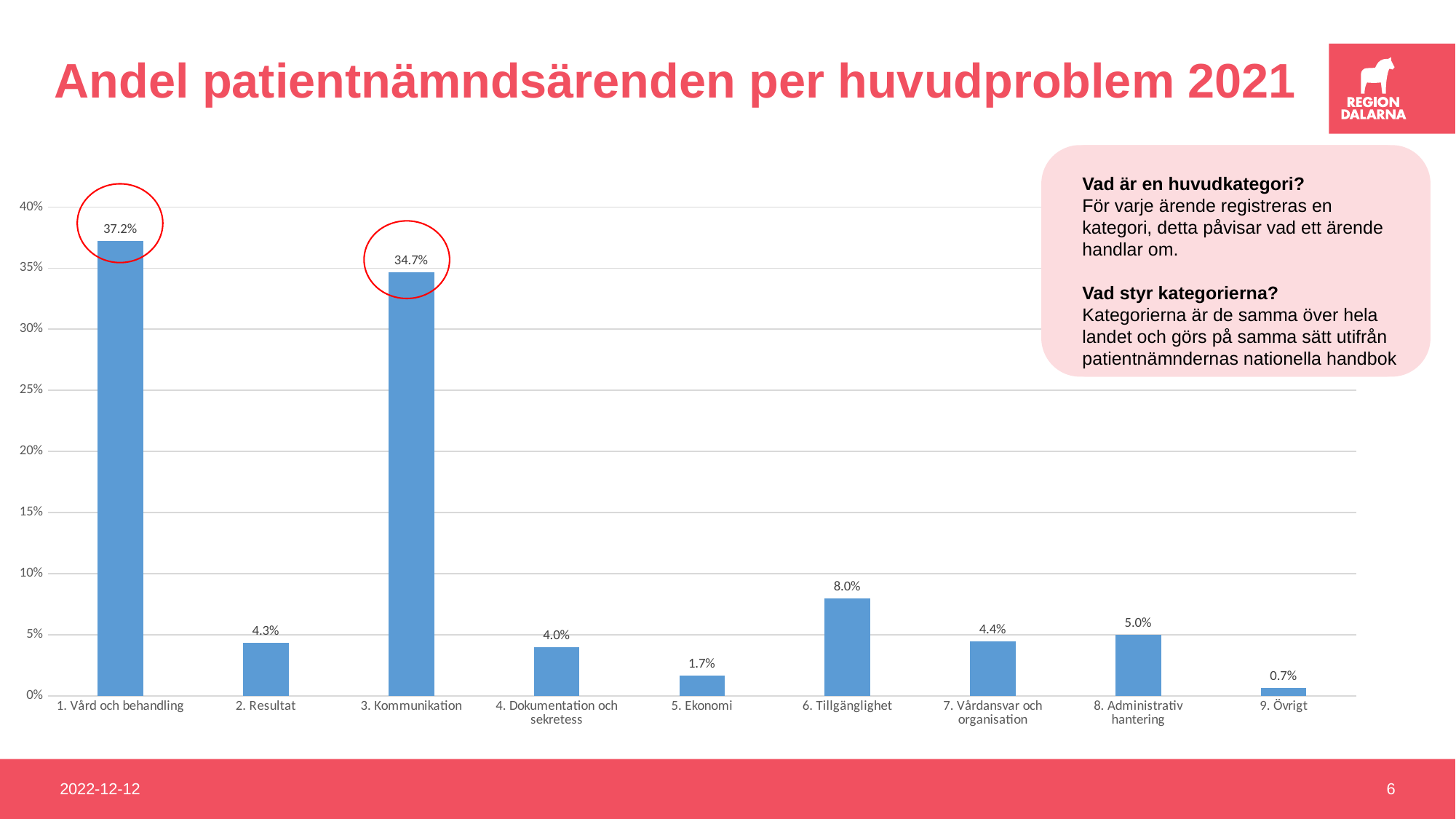

Andel patientnämndsärenden per huvudproblem 2021

### Chart

| Category | 2021 |
|---|---|
| 1. Vård och behandling | 0.37222222222222223 |
| 2. Resultat | 0.043333333333333335 |
| 3. Kommunikation | 0.3466666666666667 |
| 4. Dokumentation och sekretess | 0.04 |
| 5. Ekonomi | 0.016666666666666666 |
| 6. Tillgänglighet | 0.08 |
| 7. Vårdansvar och organisation | 0.044444444444444446 |
| 8. Administrativ hantering | 0.05 |
| 9. Övrigt | 0.006666666666666667 |

Vad är en huvudkategori?
För varje ärende registreras en kategori, detta påvisar vad ett ärende handlar om.

Vad styr kategorierna?
Kategorierna är de samma över hela landet och görs på samma sätt utifrån patientnämndernas nationella handbok

Vad är en händelsekategori?
För varje ärende registreras en kategori, detta påvisar vad ett ärende handlar om.

Vad styr kategorierna?
Kategorierna är de samma över hela landet och görs på samma sätt utifrån patientnämndernas nationella handbok

2022-12-12

6